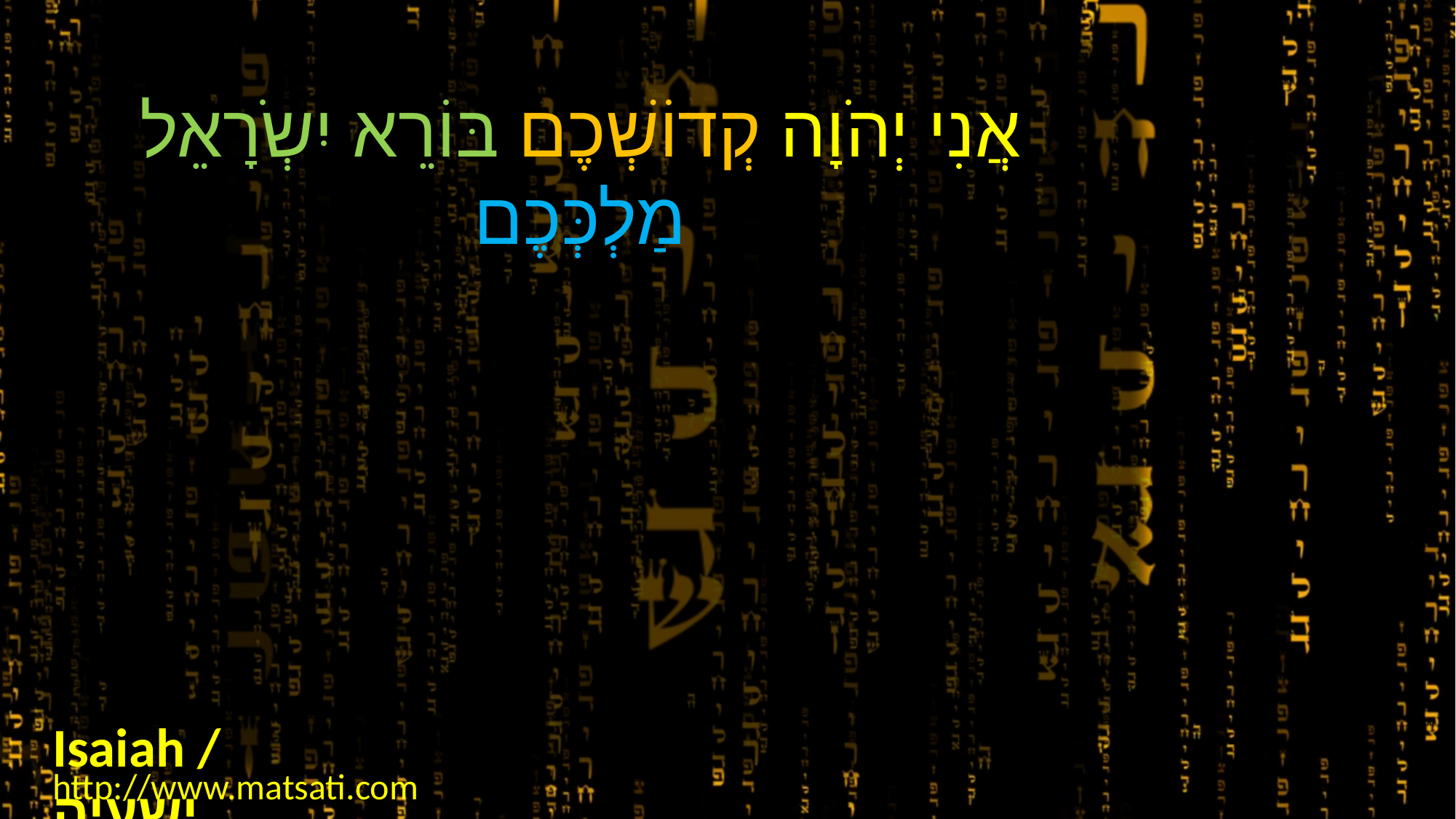

אֲנִי יְהֹוָה קְדוֹשְׁכֶם בּוֹרֵא יִשְֹרָאֵל מַלְכְּכֶם
Isaiah / ישעיה
http://www.matsati.com